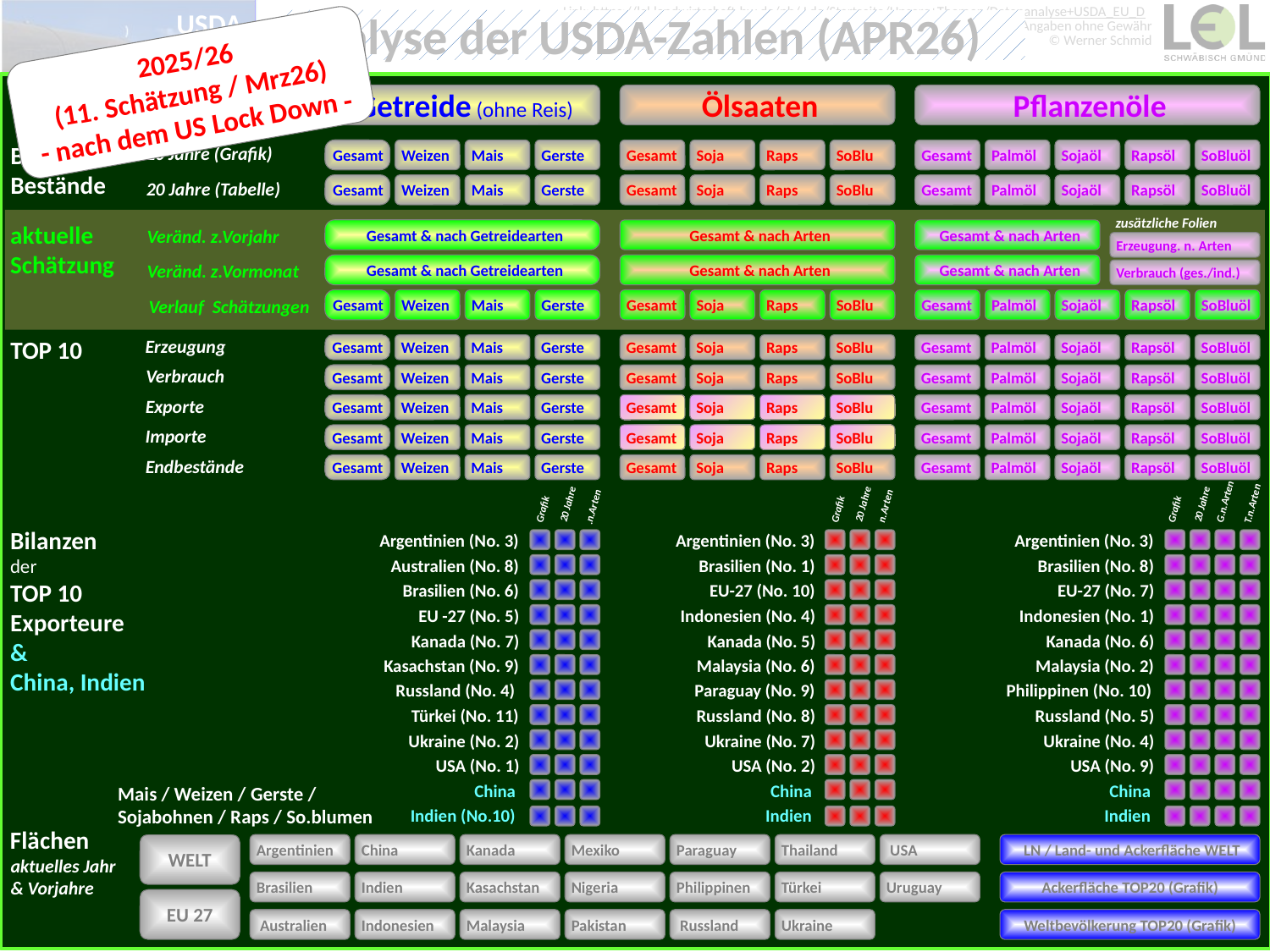

Analyse der USDA-Zahlen (APR26)
2025/26
(11. Schätzung / Mrz26)
- nach dem US Lock Down -

Getreide (ohne Reis)
Ölsaaten
Pflanzenöle
20 Jahre (Grafik)
Bilanzen &
Bestände
Gesamt
Weizen
Mais
Gerste
Gesamt
Soja
Raps
SoBlu
Gesamt
Palmöl
Sojaöl
Rapsöl
SoBluöl
20 Jahre (Tabelle)
Gesamt
Weizen
Mais
Gerste
Gesamt
Soja
Raps
SoBlu
Gesamt
Palmöl
Sojaöl
Rapsöl
SoBluöl
zusätzliche Folien

aktuelle
Schätzung
Veränd. z.Vorjahr
Gesamt & nach Getreidearten
Gesamt & nach Arten
Gesamt & nach Arten
Erzeugung. n. Arten
Veränd. z.Vormonat
Gesamt & nach Getreidearten
Gesamt & nach Arten
Gesamt & nach Arten
Verbrauch (ges./ind.)
Verlauf  Schätzungen
Gesamt
Weizen
Mais
Gerste
Gesamt
Soja
Raps
SoBlu
Gesamt
Palmöl
Sojaöl
Rapsöl
SoBluöl
Erzeugung
TOP 10
Gesamt
Weizen
Mais
Gerste
Gesamt
Soja
Raps
SoBlu
Gesamt
Palmöl
Sojaöl
Rapsöl
SoBluöl
Verbrauch
Gesamt
Weizen
Mais
Gerste
Gesamt
Soja
Raps
SoBlu
Gesamt
Palmöl
Sojaöl
Rapsöl
SoBluöl
Exporte
Gesamt
Weizen
Mais
Gerste
Gesamt
Soja
Raps
SoBlu
Gesamt
Palmöl
Sojaöl
Rapsöl
SoBluöl
Importe
Gesamt
Weizen
Mais
Gerste
Gesamt
Soja
Raps
SoBlu
Gesamt
Palmöl
Sojaöl
Rapsöl
SoBluöl
Endbestände
Gesamt
Weizen
Mais
Gerste
Gesamt
Soja
Raps
SoBlu
Gesamt
Palmöl
Sojaöl
Rapsöl
SoBluöl
G.n.Arten
T.n.Arten
20 Jahre
20 Jahre
20 Jahre
.n.Arten
 n.Arten
Grafik
Grafik
Grafik
Bilanzen
der
TOP 10
Exporteure
&
China, Indien
Argentinien (No. 3)
Argentinien (No. 3)
Argentinien (No. 3)

Australien (No. 8)
Brasilien (No. 1)
Brasilien (No. 8)

Brasilien (No. 6)
EU-27 (No. 10)
EU-27 (No. 7)

EU -27 (No. 5)
Indonesien (No. 4)
Indonesien (No. 1)

Kanada (No. 7)
Kanada (No. 5)
Kanada (No. 6)

Kasachstan (No. 9)
Malaysia (No. 6)
Malaysia (No. 2)

Russland (No. 4)
Paraguay (No. 9)
Philippinen (No. 10)

Türkei (No. 11)
Russland (No. 8)
Russland (No. 5)

Ukraine (No. 2)
Ukraine (No. 7)
Ukraine (No. 4)

USA (No. 1)
USA (No. 2)
USA (No. 9)

Mais / Weizen / Gerste /
Sojabohnen / Raps / So.blumen
China
China
China

Indien (No.10)
Indien
Indien

Flächen
WELT
Argentinien
China
Kanada
Mexiko
Paraguay
Thailand
 USA
 LN / Land- und Ackerfläche WELT
aktuelles Jahr
& Vorjahre
Brasilien
Indien
Kasachstan
Nigeria
Philippinen
Türkei
Uruguay
Ackerfläche TOP20 (Grafik)
EU 27
2
 Australien
Indonesien
Malaysia
Pakistan
 Russland
Ukraine
Weltbevölkerung TOP20 (Grafik)